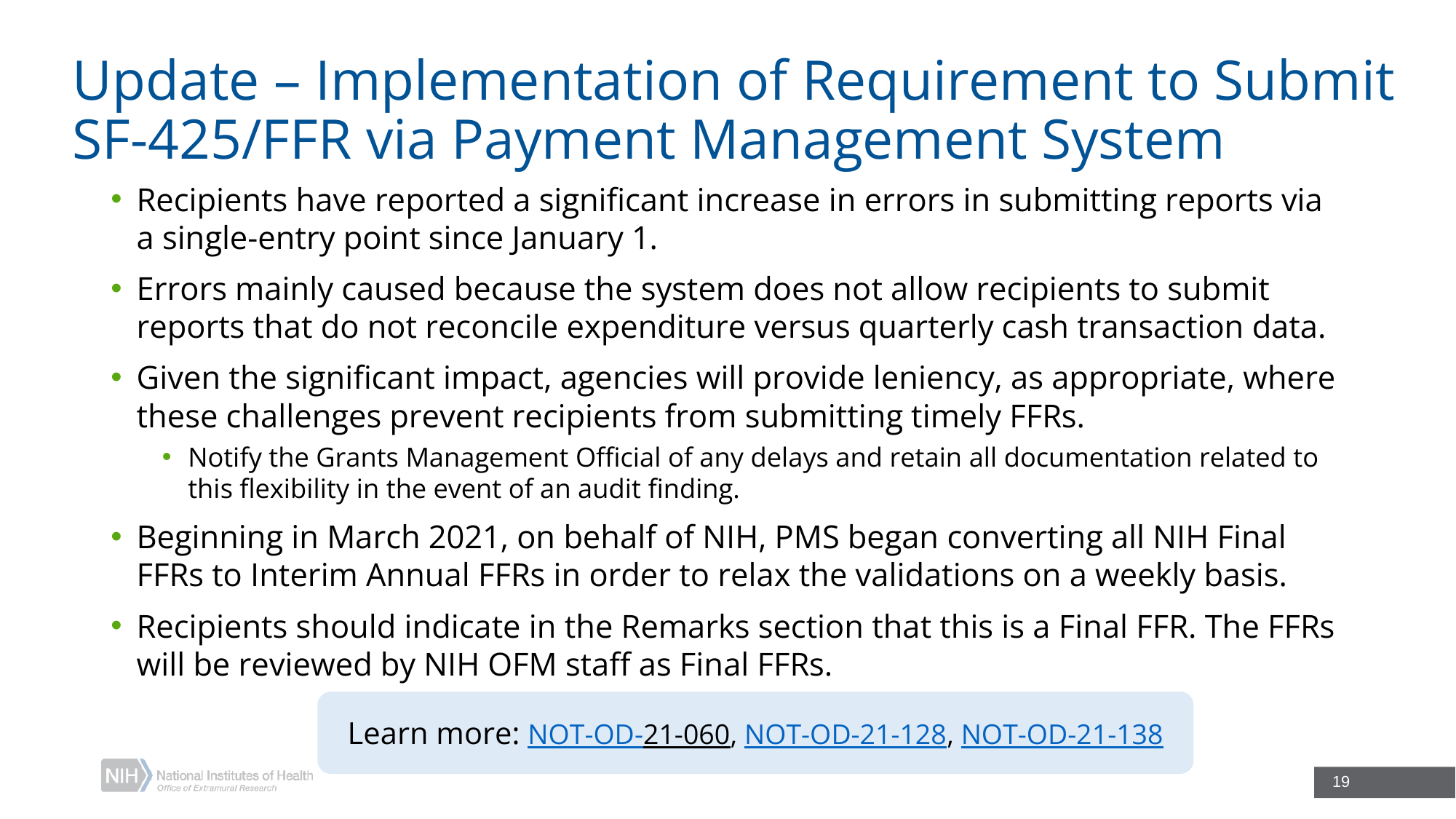

# Update – Implementation of Requirement to Submit SF-425/FFR via Payment Management System
Recipients have reported a significant increase in errors in submitting reports via a single-entry point since January 1.
Errors mainly caused because the system does not allow recipients to submit reports that do not reconcile expenditure versus quarterly cash transaction data.
Given the significant impact, agencies will provide leniency, as appropriate, where these challenges prevent recipients from submitting timely FFRs.
Notify the Grants Management Official of any delays and retain all documentation related to this flexibility in the event of an audit finding.
Beginning in March 2021, on behalf of NIH, PMS began converting all NIH Final FFRs to Interim Annual FFRs in order to relax the validations on a weekly basis.
Recipients should indicate in the Remarks section that this is a Final FFR. The FFRs will be reviewed by NIH OFM staff as Final FFRs.

Learn more: NOT-OD-21-060, NOT-OD-21-128, NOT-OD-21-138
19